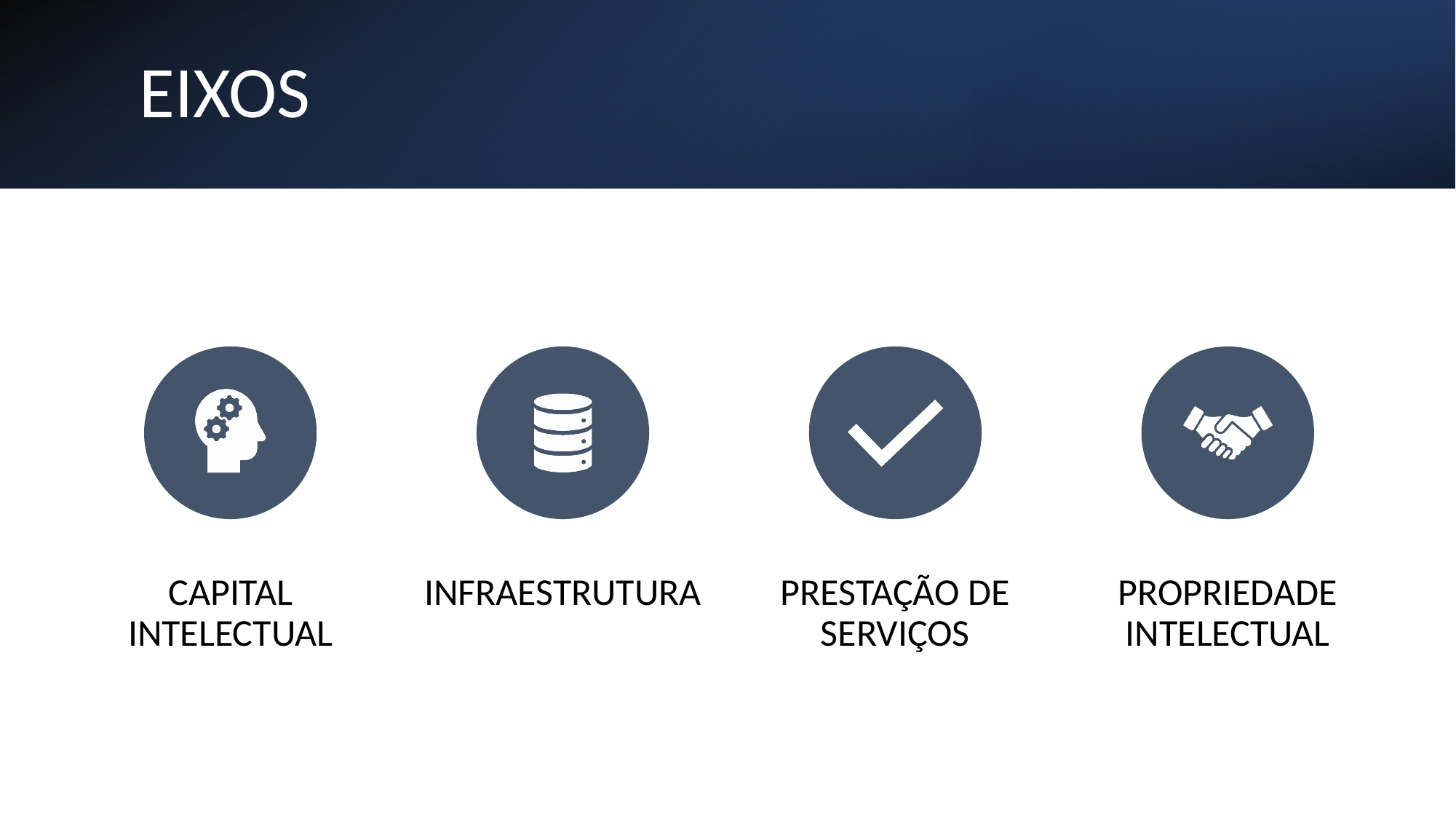

# EIXOS
Capital Intelectual
Infraestrutura
Prestação de serviços
Propriedade Intelectual